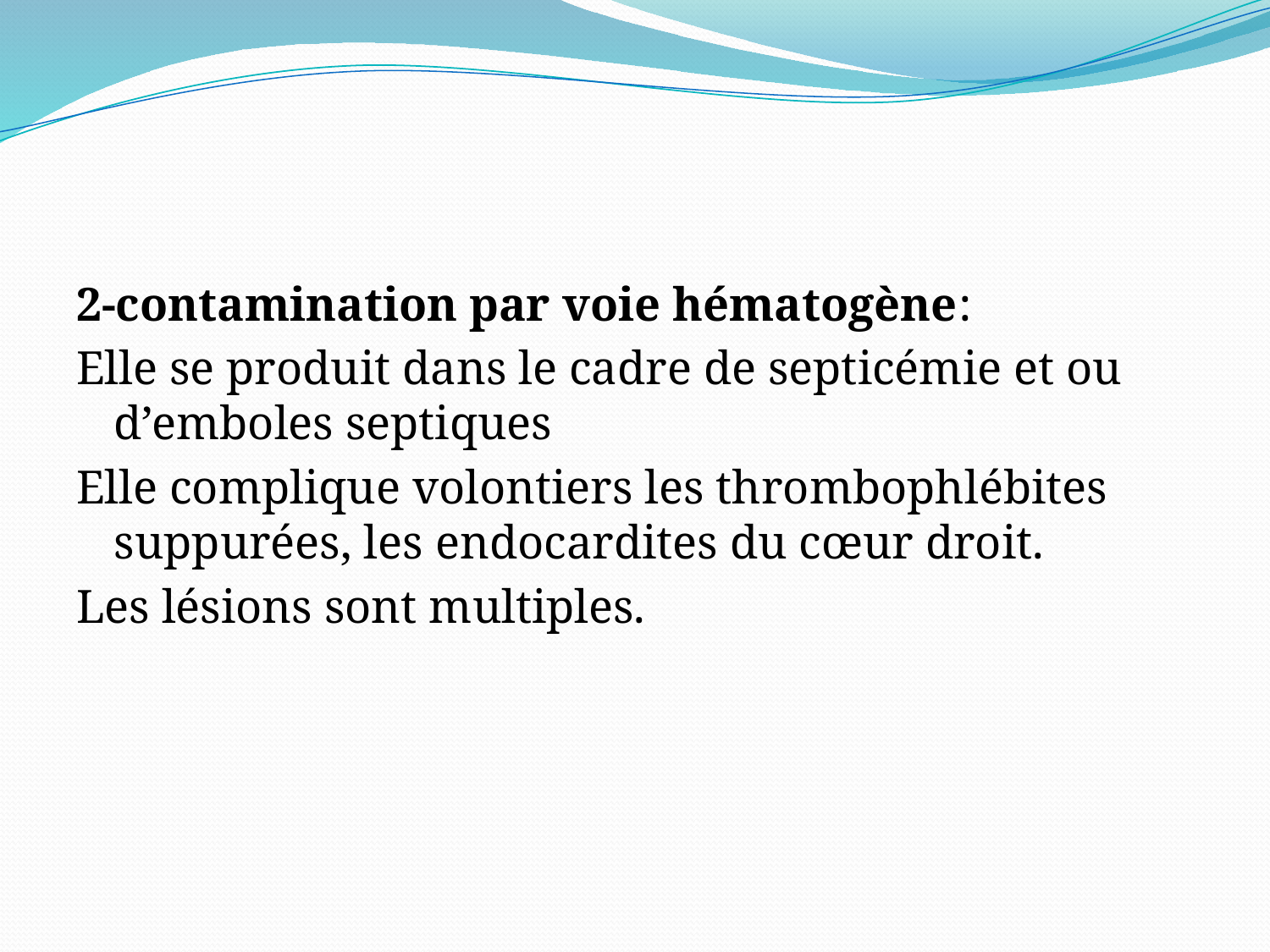

#
2-contamination par voie hématogène:
Elle se produit dans le cadre de septicémie et ou d’emboles septiques
Elle complique volontiers les thrombophlébites suppurées, les endocardites du cœur droit.
Les lésions sont multiples.